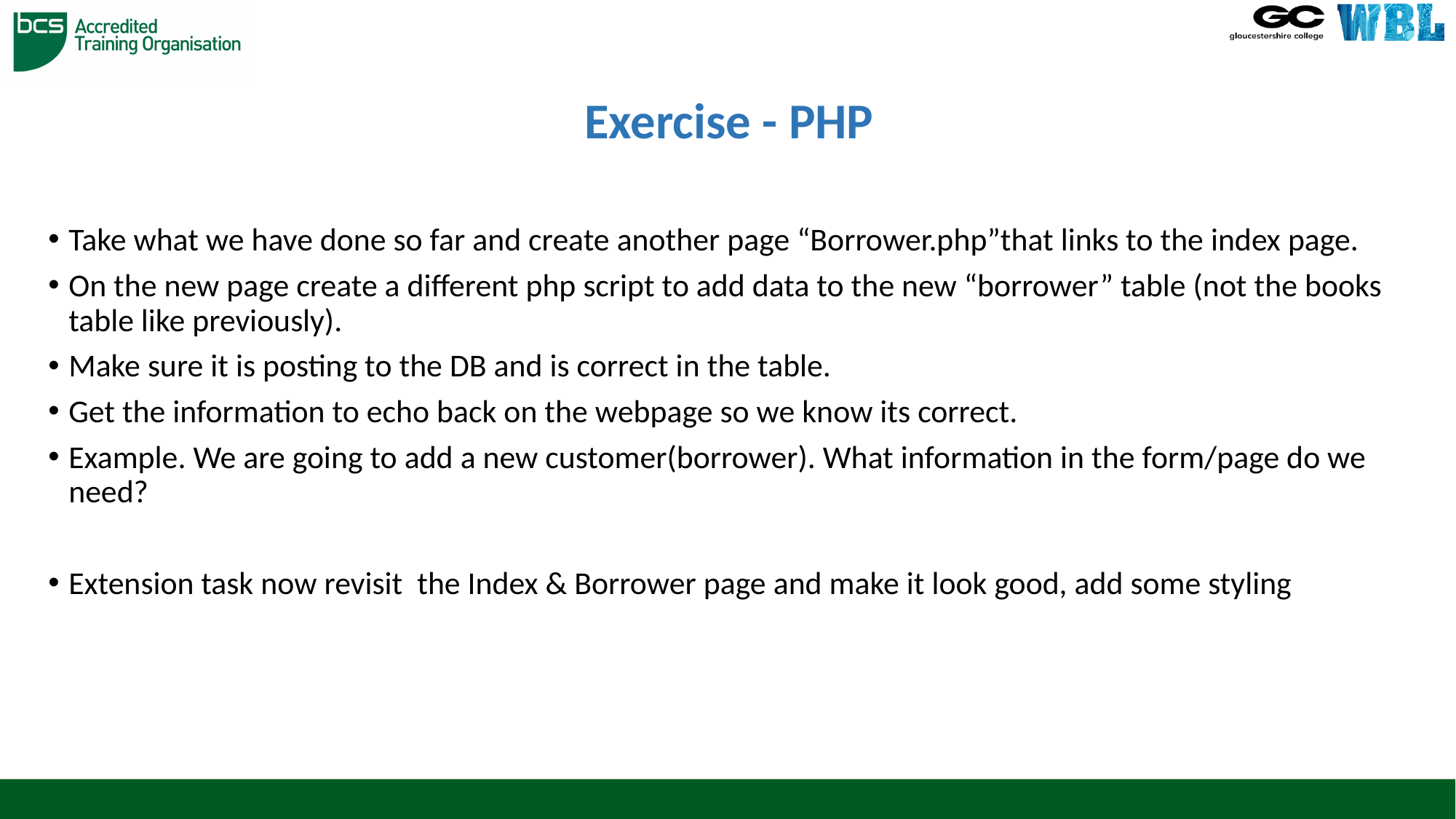

# Exercise - PHP
Take what we have done so far and create another page “Borrower.php”that links to the index page.
On the new page create a different php script to add data to the new “borrower” table (not the books table like previously).
Make sure it is posting to the DB and is correct in the table.
Get the information to echo back on the webpage so we know its correct.
Example. We are going to add a new customer(borrower). What information in the form/page do we need?

Extension task now revisit  the Index & Borrower page and make it look good, add some styling